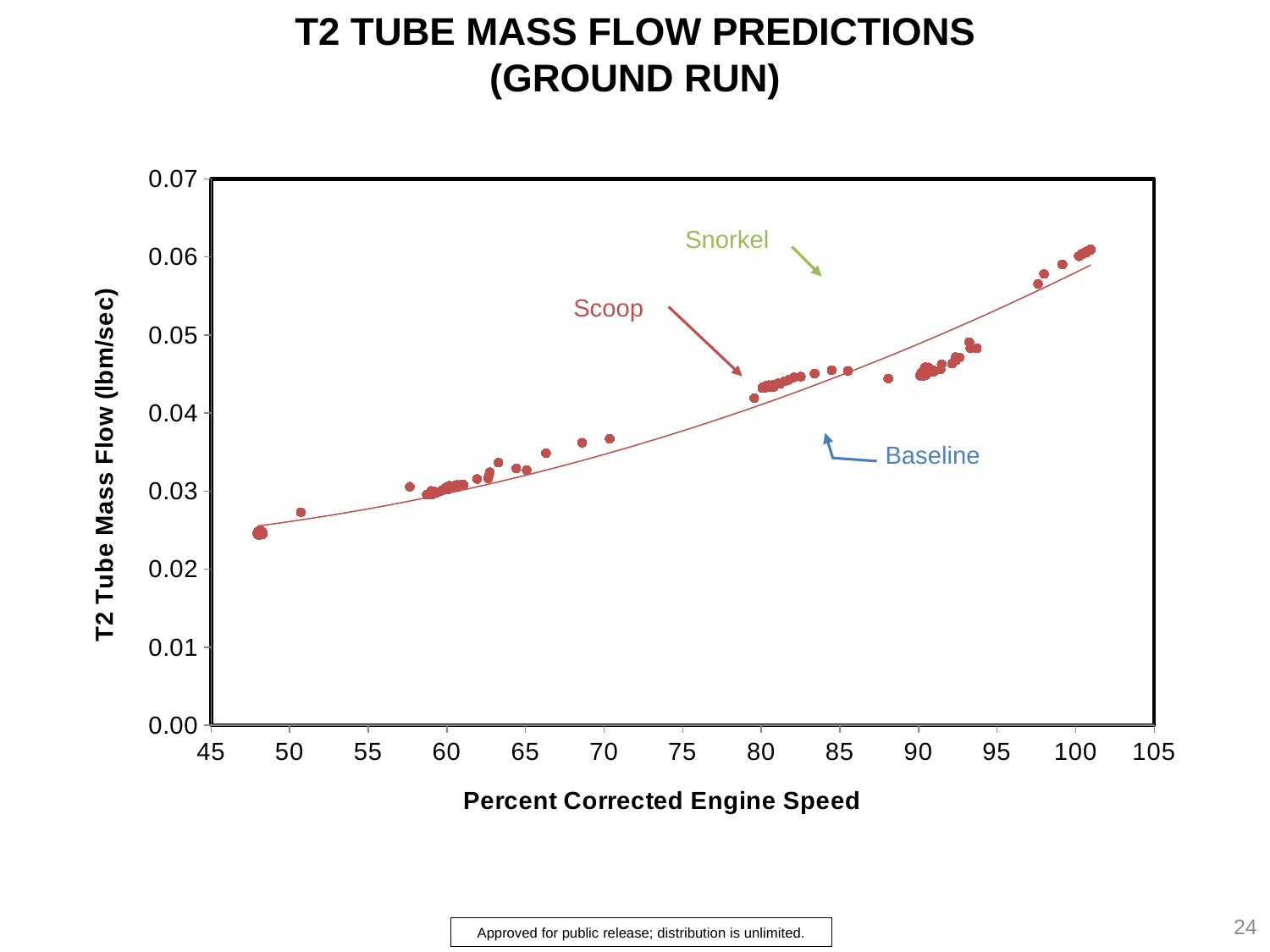

# T2 TUBE MASS FLOW PREDICTIONS (GROUND RUN)

### Chart

| Category | Baseline | Snorkel | Scoop |
|---|---|---|---|
Snorkel
Scoop

Baseline
24
Approved for public release; distribution is unlimited.